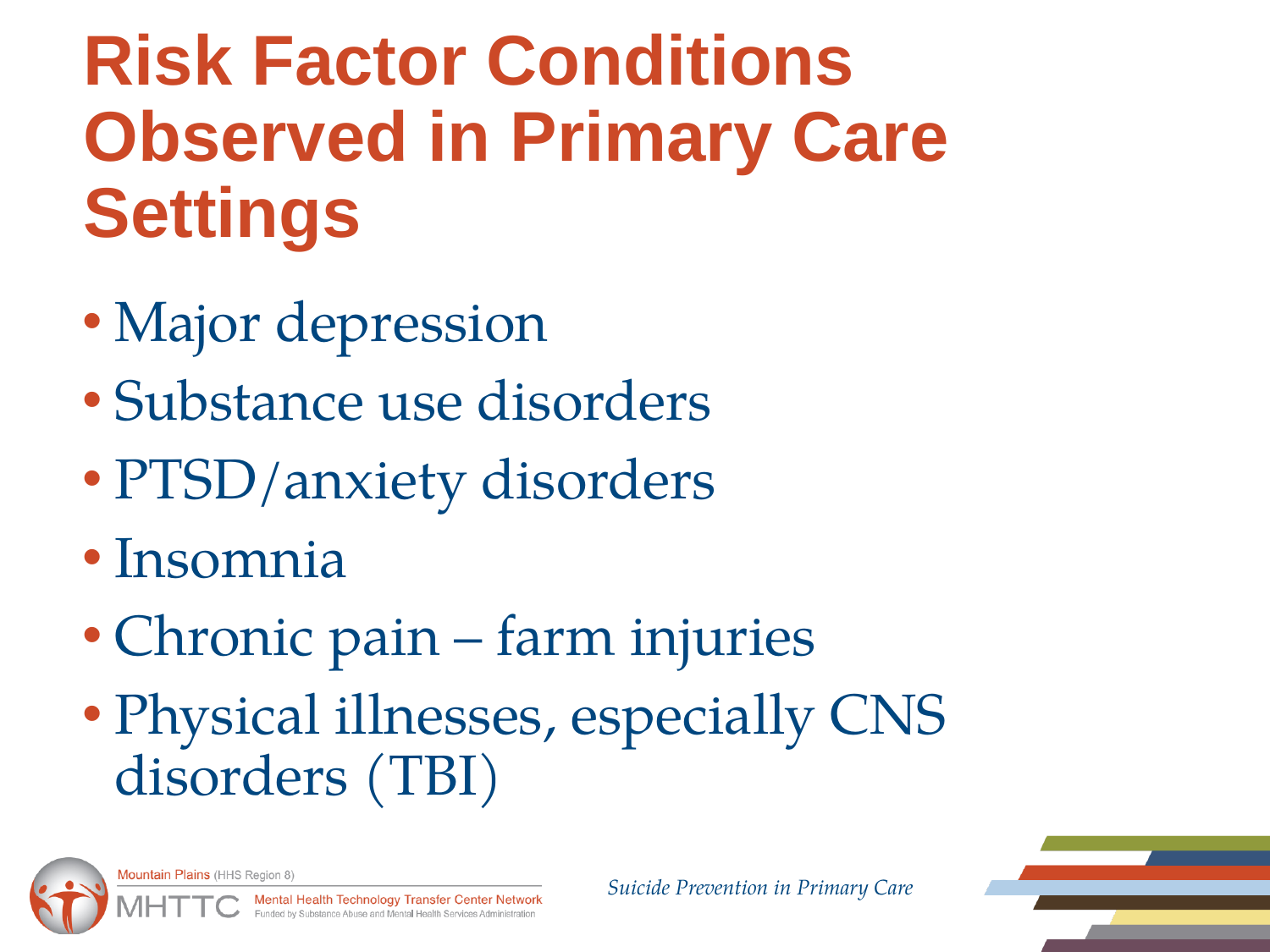

# Risk Factor Conditions Observed in Primary Care Settings
Major depression
Substance use disorders
PTSD/anxiety disorders
Insomnia
Chronic pain – farm injuries
Physical illnesses, especially CNS disorders (TBI)